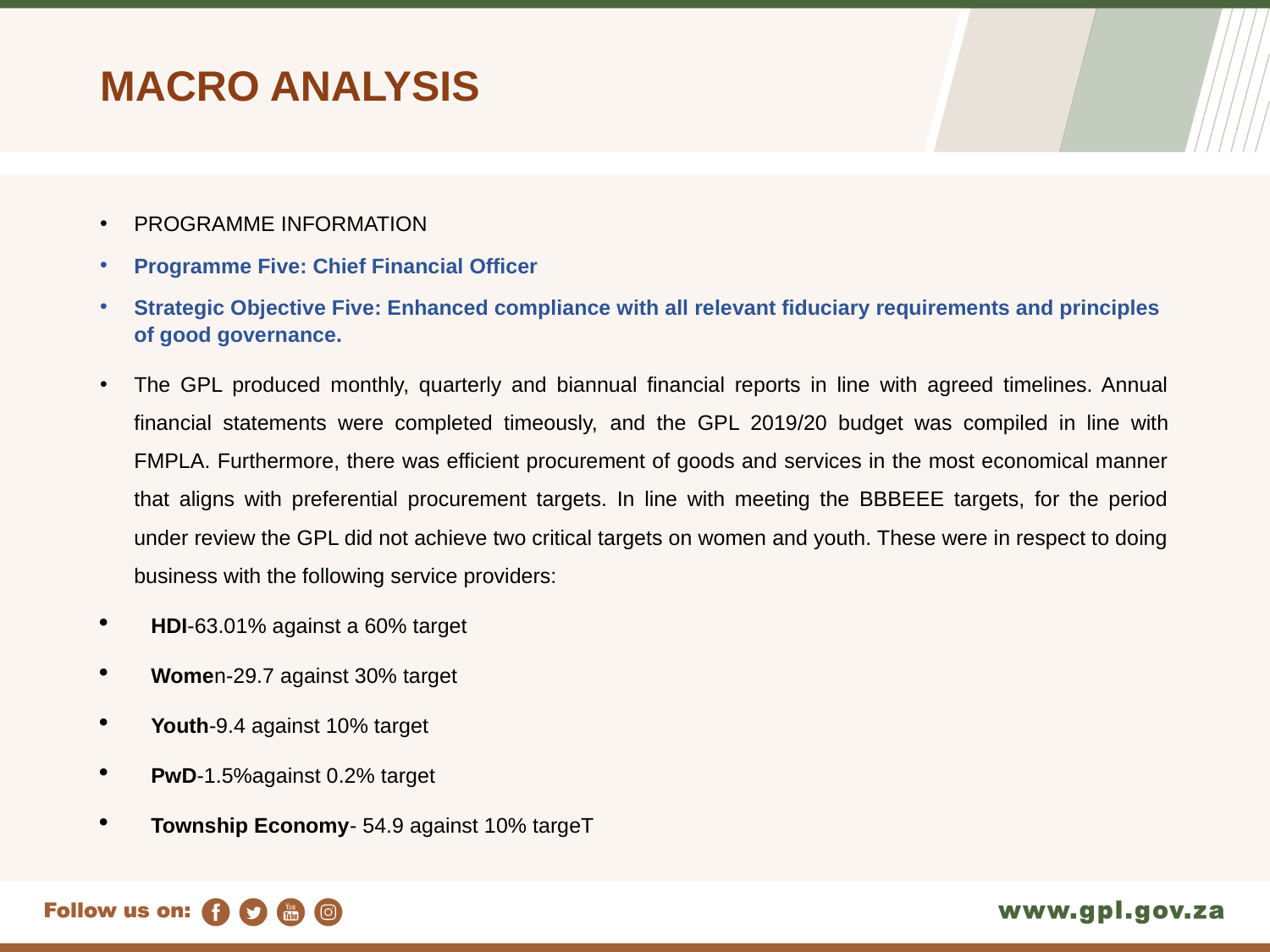

# MACRO ANALYSIS
PROGRAMME INFORMATION
Programme Five: Chief Financial Officer
Strategic Objective Five: Enhanced compliance with all relevant fiduciary requirements and principles of good governance.
The GPL produced monthly, quarterly and biannual financial reports in line with agreed timelines. Annual financial statements were completed timeously, and the GPL 2019/20 budget was compiled in line with FMPLA. Furthermore, there was efficient procurement of goods and services in the most economical manner that aligns with preferential procurement targets. In line with meeting the BBBEEE targets, for the period under review the GPL did not achieve two critical targets on women and youth. These were in respect to doing business with the following service providers:
HDI-63.01% against a 60% target
Women-29.7 against 30% target
Youth-9.4 against 10% target
PwD-1.5%against 0.2% target
Township Economy- 54.9 against 10% targeT